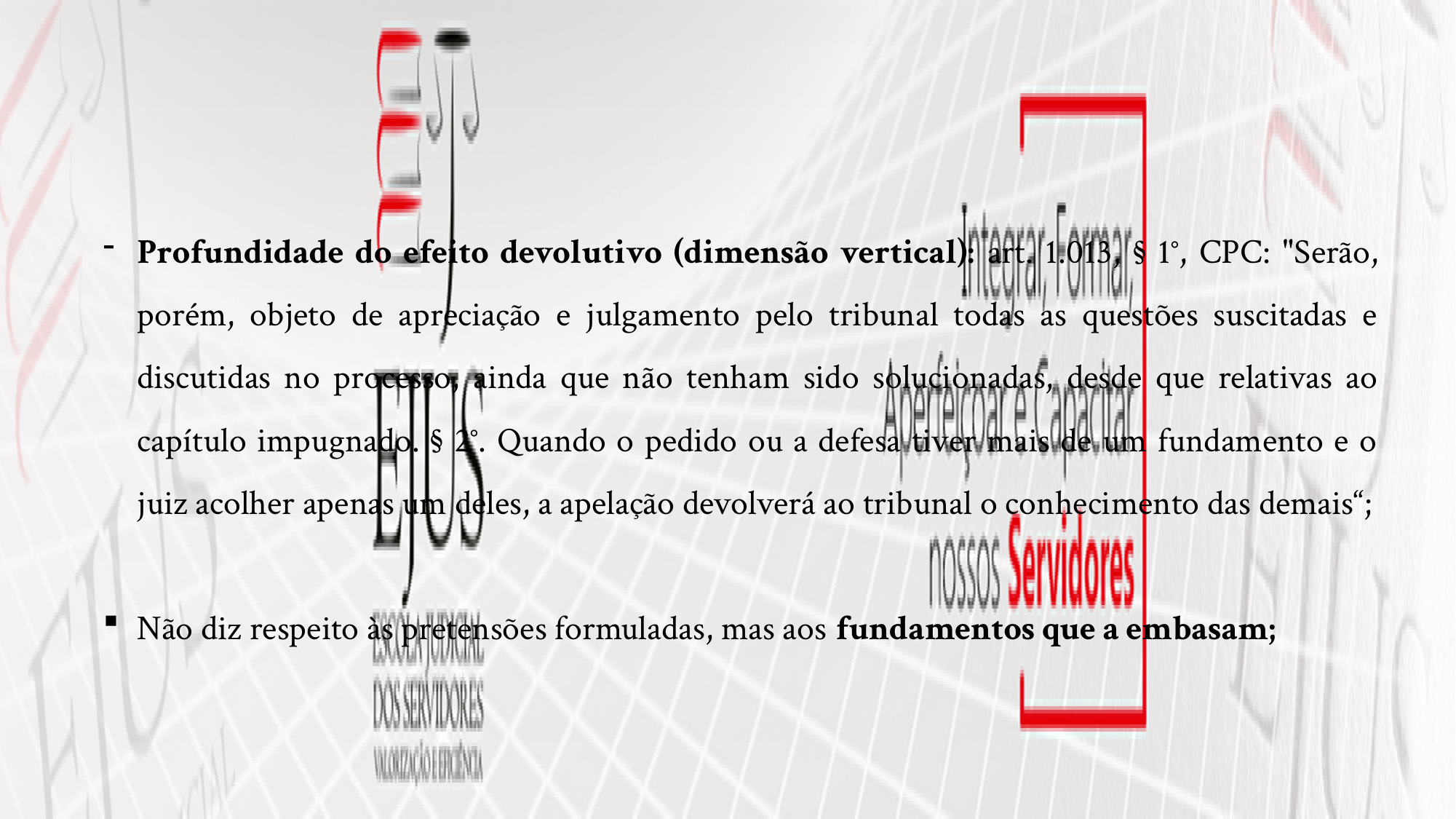

Profundidade do efeito devolutivo (dimensão vertical): art. 1.013, § 1°, CPC: "Serão, porém, objeto de apreciação e julgamento pelo tribunal todas as questões suscitadas e discutidas no processo, ainda que não tenham sido solucionadas, desde que relativas ao capítulo impugnado. § 2°. Quando o pedido ou a defesa tiver mais de um fundamento e o juiz acolher apenas um deles, a apelação devolverá ao tribunal o conhecimento das demais“;

Não diz respeito às pretensões formuladas, mas aos fundamentos que a embasam;